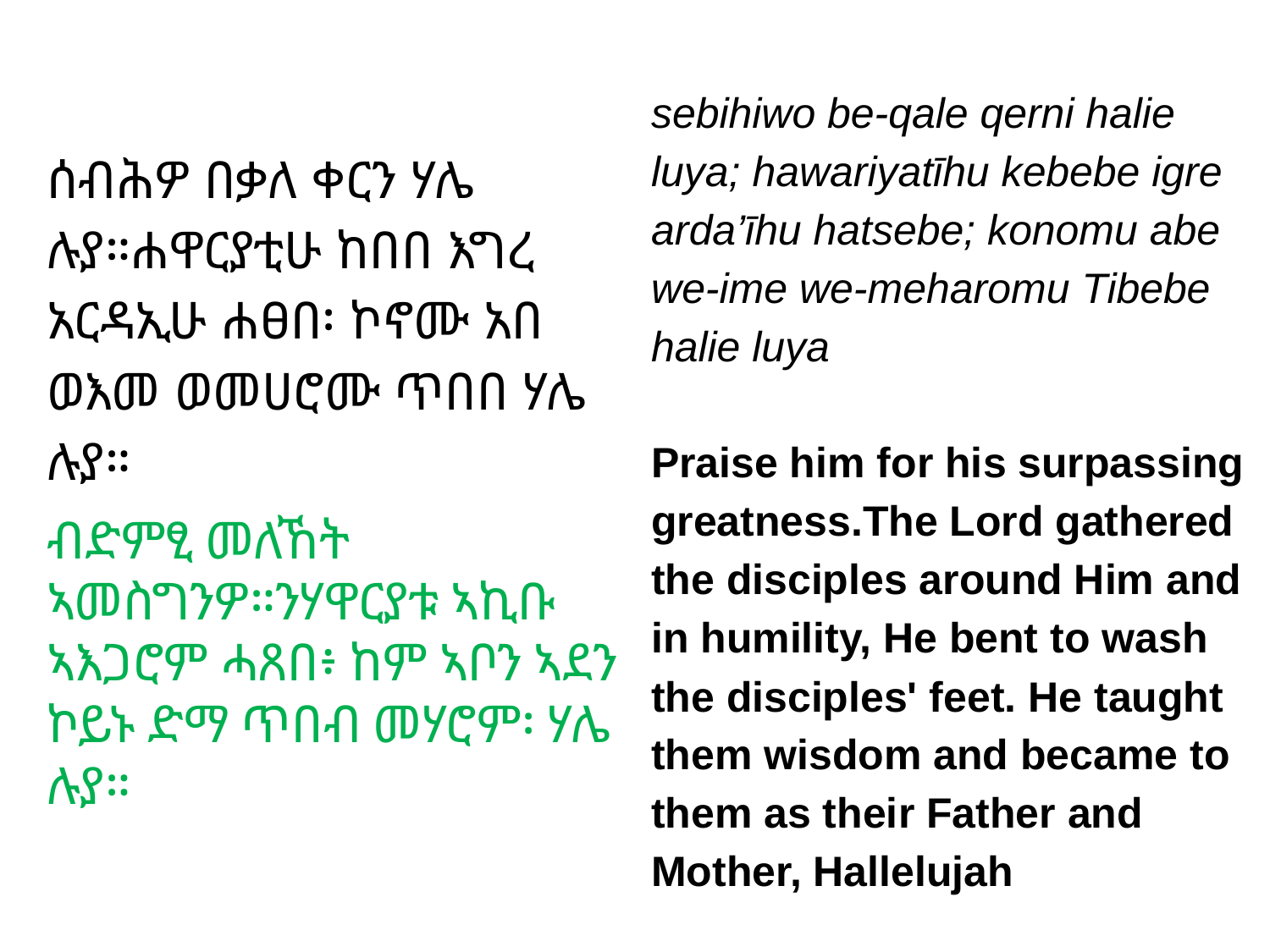

# ሰብሕዎ በቃለ ቀርን ሃሌ ሉያ።ሐዋርያቲሁ ከበበ እግረ አርዳኢሁ ሐፀበ፡ ኮኖሙ አበ ወእመ ወመሀሮሙ ጥበበ ሃሌ ሉያ።
ብድምፂ መለኸት ኣመስግንዎ።ንሃዋርያቱ ኣኪቡ ኣእጋሮም ሓጸበ፥ ከም ኣቦን ኣደን ኮይኑ ድማ ጥበብ መሃሮም፡ ሃሌ ሉያ።
sebihiwo be-qale qerni halie luya; hawariyatīhu kebebe igre arda’īhu hatsebe; konomu abe we-ime we-meharomu Tibebe halie luya

Praise him for his surpassing greatness.The Lord gathered the disciples around Him and in humility, He bent to wash the disciples' feet. He taught them wisdom and became to them as their Father and Mother, Hallelujah